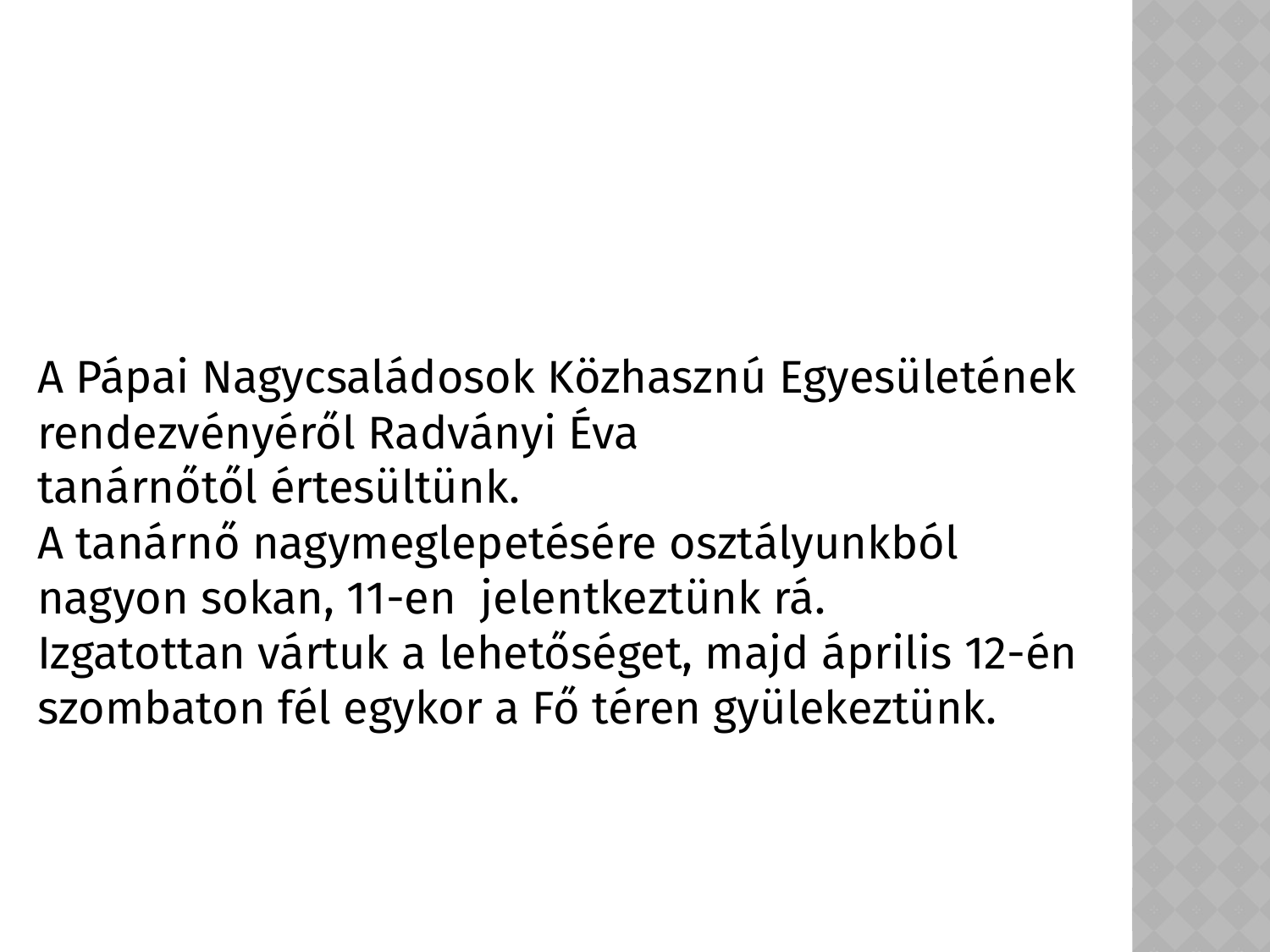

#
A Pápai Nagycsaládosok Közhasznú Egyesületének rendezvényéről Radványi Éva
tanárnőtől értesültünk.
A tanárnő nagymeglepetésére osztályunkból nagyon sokan, 11-en  jelentkeztünk rá.
Izgatottan vártuk a lehetőséget, majd április 12-én szombaton fél egykor a Fő téren gyülekeztünk.